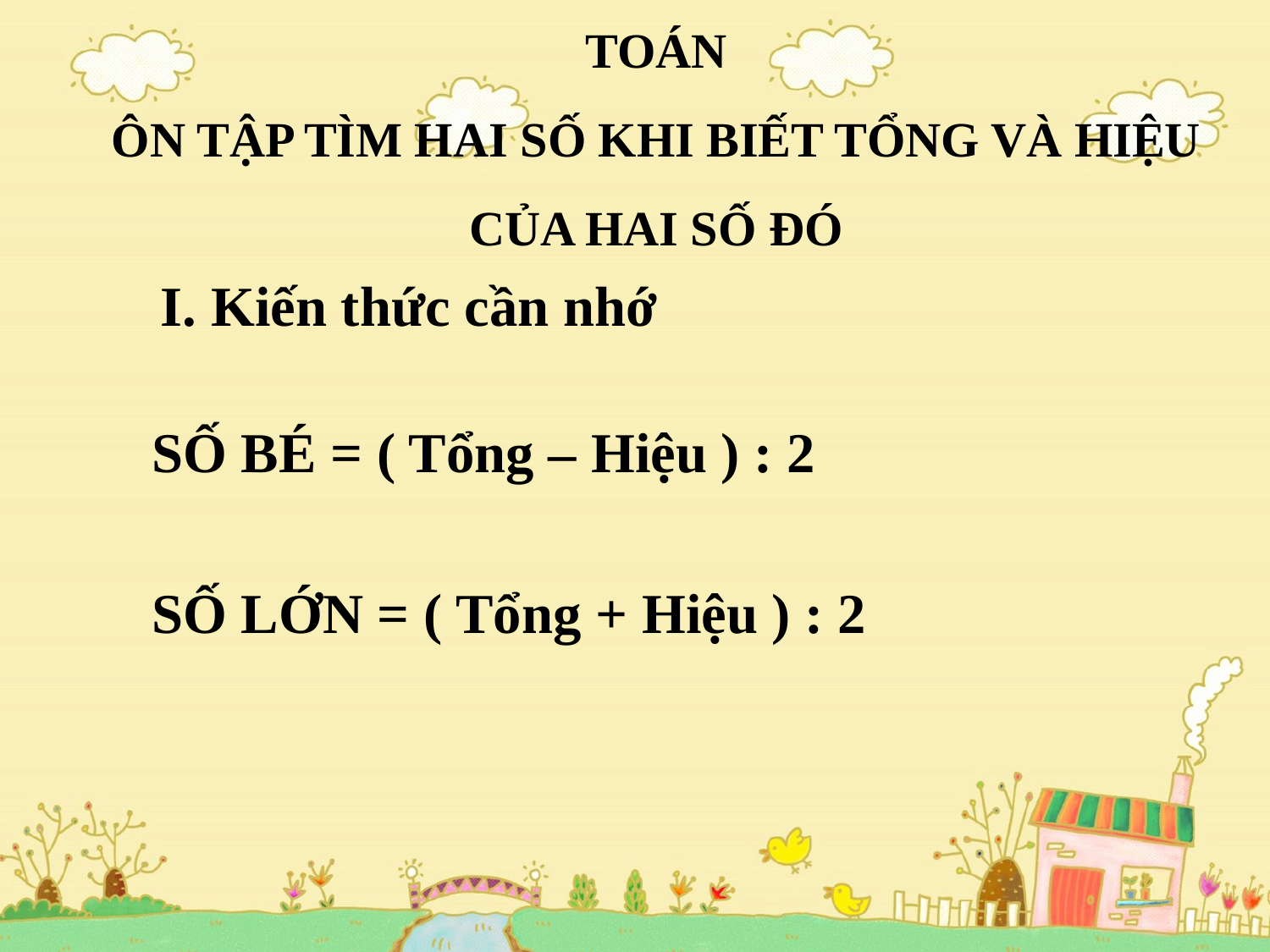

TOÁN
ÔN TẬP TÌM HAI SỐ KHI BIẾT TỔNG VÀ HIỆU
CỦA HAI SỐ ĐÓ
I. Kiến thức cần nhớ
 SỐ BÉ = ( Tổng – Hiệu ) : 2
 SỐ LỚN = ( Tổng + Hiệu ) : 2